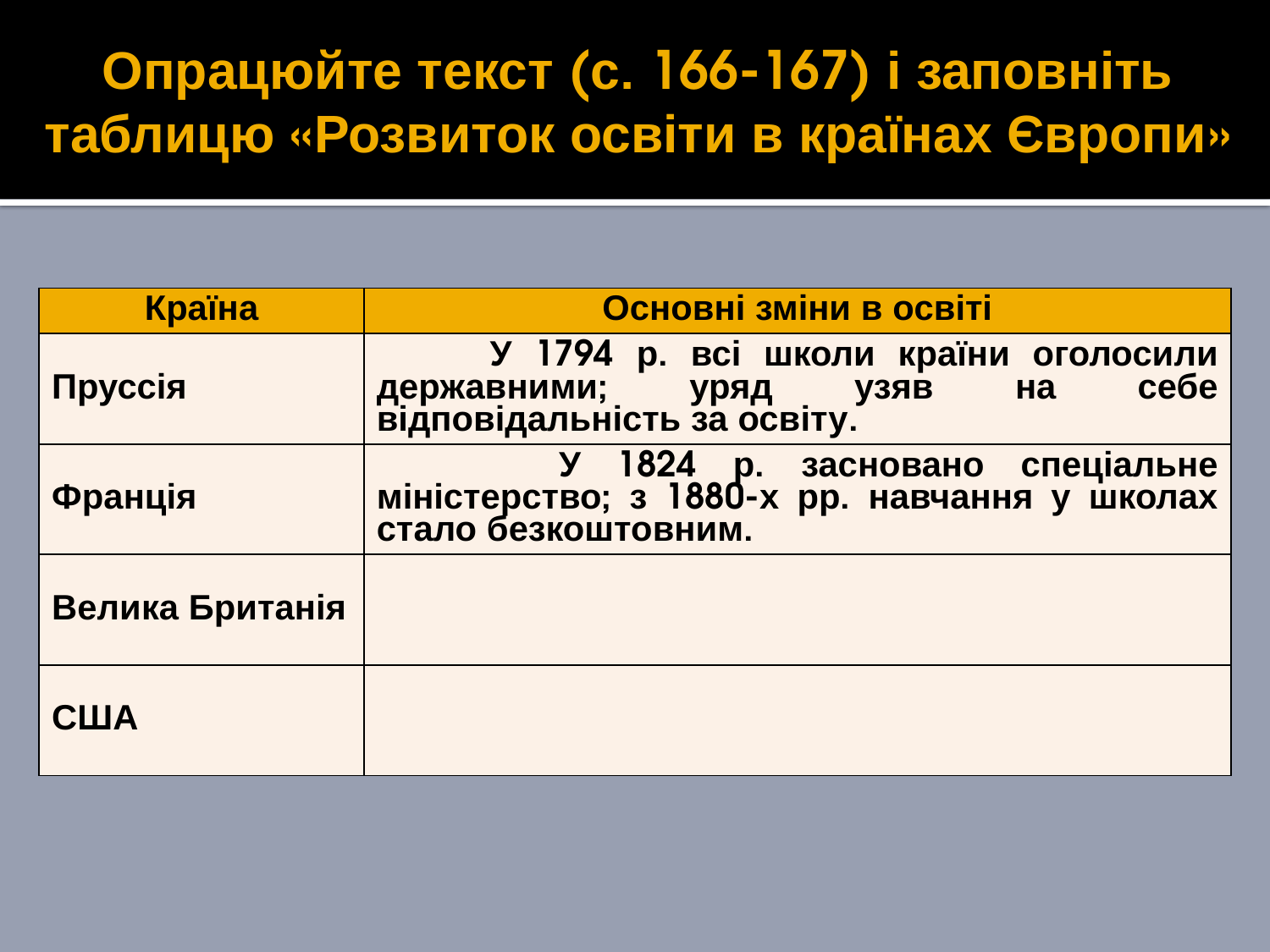

# Опрацюйте текст (с. 166-167) і заповніть таблицю «Розвиток освіти в країнах Європи»
| Країна | Основні зміни в освіті |
| --- | --- |
| Пруссія | У 1794 р. всі школи країни оголосили державними; уряд узяв на себе відповідальність за освіту. |
| Франція | У 1824 р. засновано спеціальне міністерство; з 1880-х рр. навчання у школах стало безкоштовним. |
| Велика Британія | Від 1830-х рр. держава виділяла кошти на освіту; у 1840-х рр. початкову освіту оголосили загальнообов'язковою. |
| США | Шкільною освітою опікувалися місцеві органи влади; зменшувалася роль церкви, дешевшало приватне навчання. |